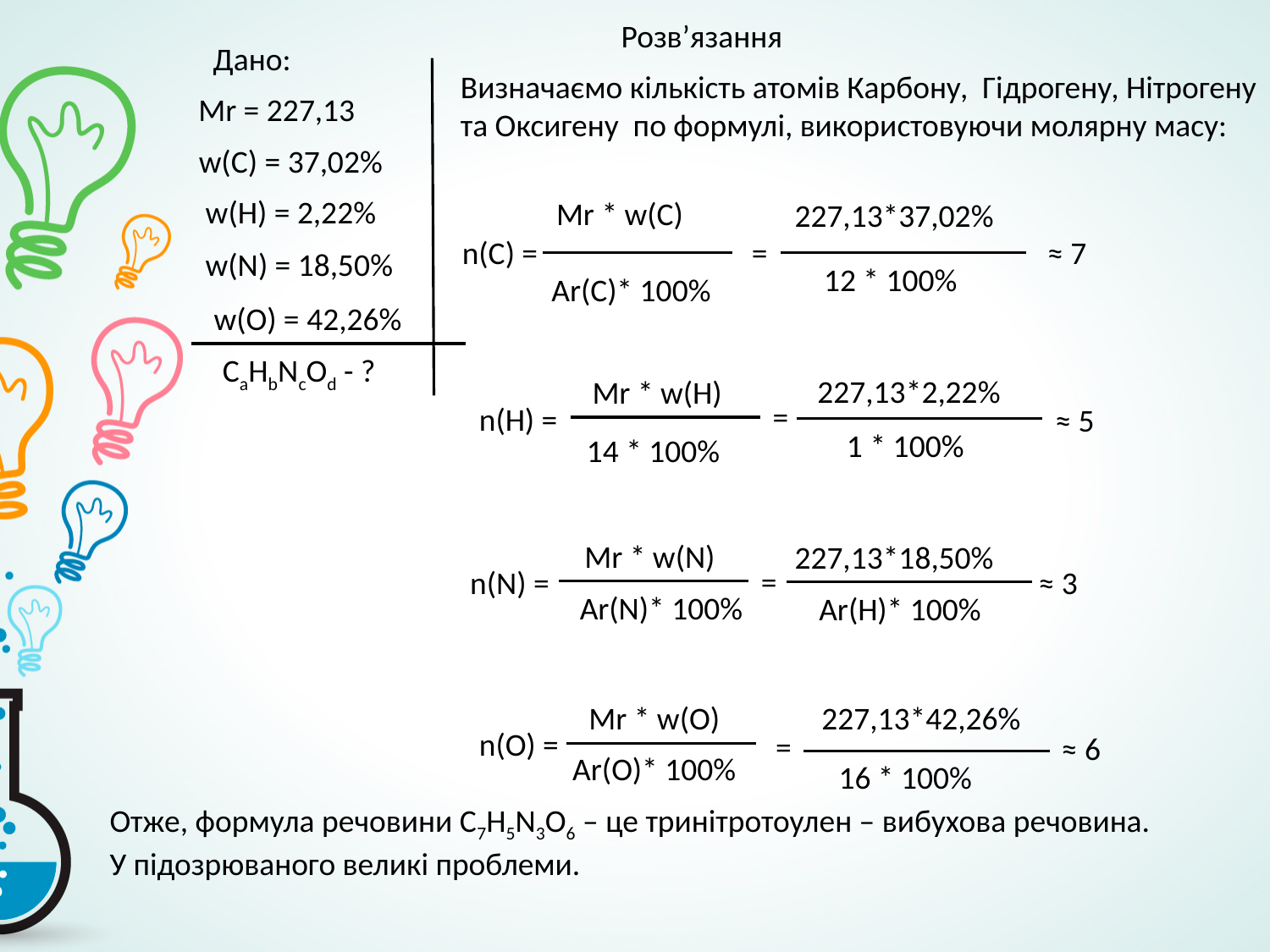

Розв’язання
Дано:
Визначаємо кількість атомів Карбону,  Гідрогену, Нітрогену та Оксигену  по формулі, використовуючи молярну масу:
Mr = 227,13
w(C) = 37,02%
w(H) = 2,22%
Mr * w(C)
227,13*37,02%
n(C) =
=
≈ 7
w(N) = 18,50%
12 * 100%
Ar(C)* 100%
w(O) = 42,26%
CaHbNcOd - ?
227,13*2,22%
Mr * w(H)
=
n(H) =
≈ 5
1 * 100%
14 * 100%
Mr * w(N)
227,13*18,50%
=
n(N) =
≈ 3
Ar(N)* 100%
Ar(H)* 100%
227,13*42,26%
Mr * w(O)
n(O) =
=
≈ 6
Ar(O)* 100%
16 * 100%
Отже, формула речовини С7Н5N3O6 – це тринітротоулен – вибухова речовина.
У підозрюваного великі проблеми.